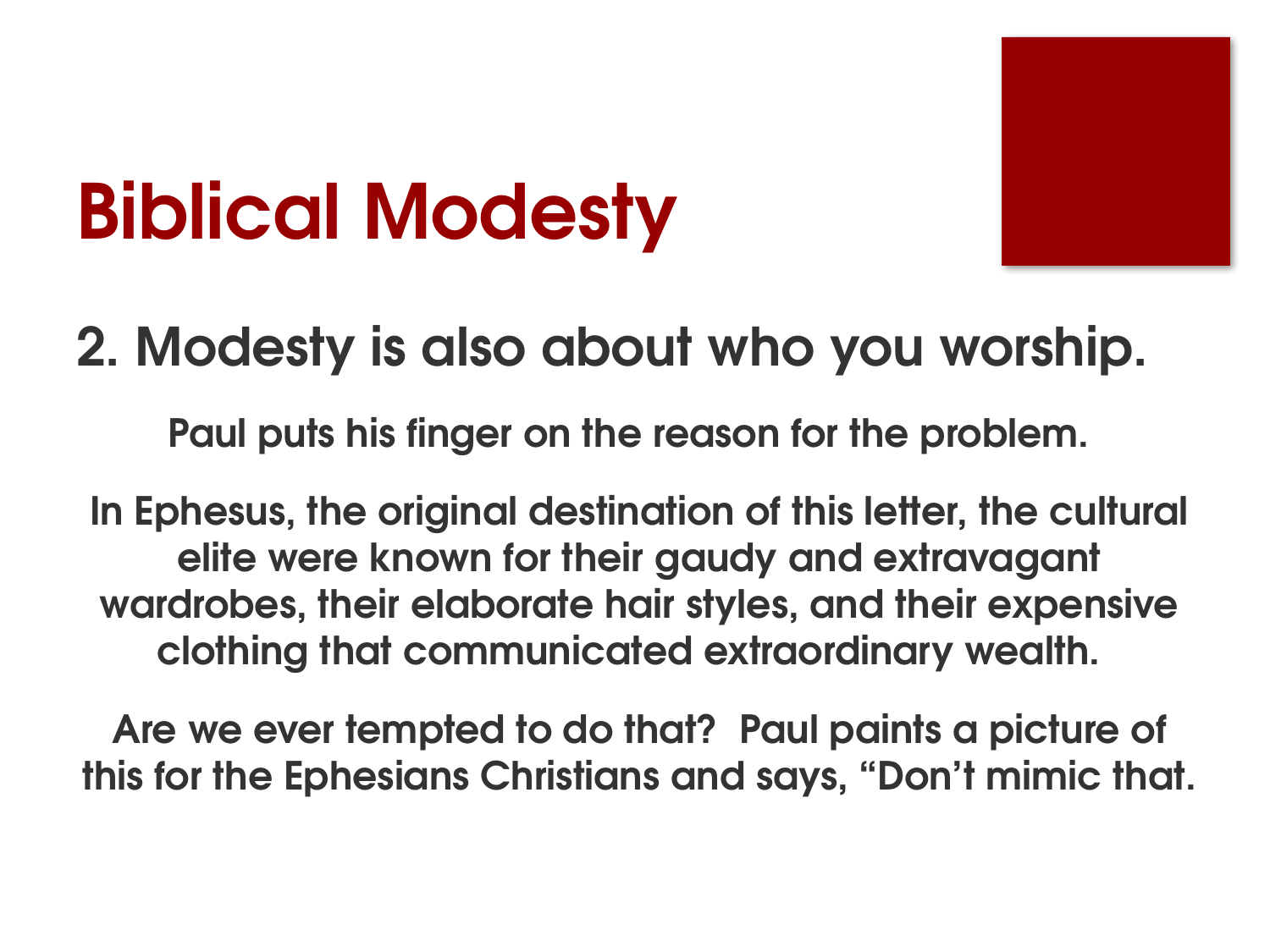

# Biblical Modesty
2. Modesty is also about who you worship.
Paul puts his finger on the reason for the problem.
In Ephesus, the original destination of this letter, the cultural elite were known for their gaudy and extravagant wardrobes, their elaborate hair styles, and their expensive clothing that communicated extraordinary wealth.
Are we ever tempted to do that?  Paul paints a picture of this for the Ephesians Christians and says, “Don’t mimic that.